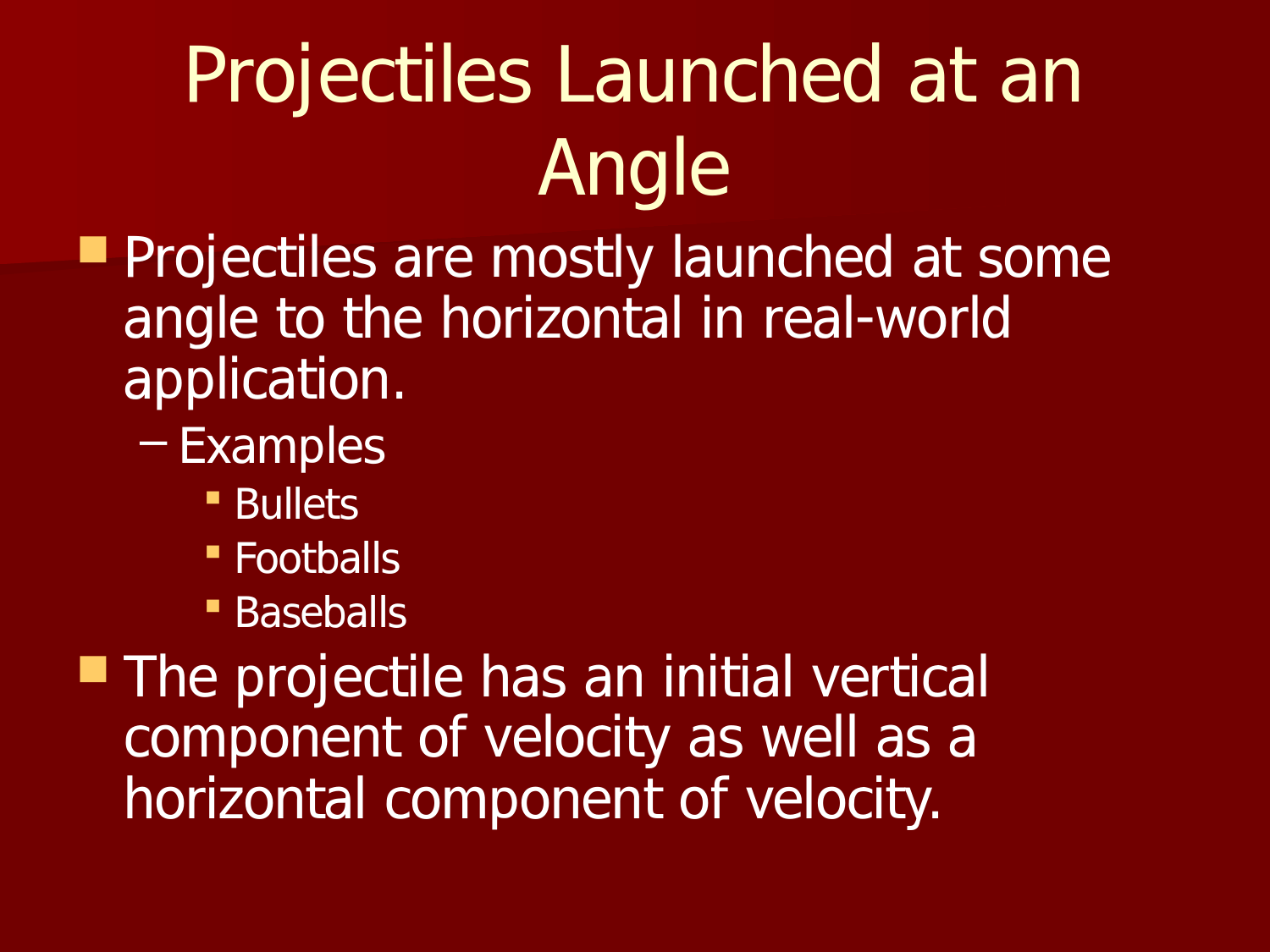

# Projectiles Launched at an Angle
Projectiles are mostly launched at some angle to the horizontal in real-world application.
Examples
Bullets
Footballs
Baseballs
The projectile has an initial vertical component of velocity as well as a horizontal component of velocity.